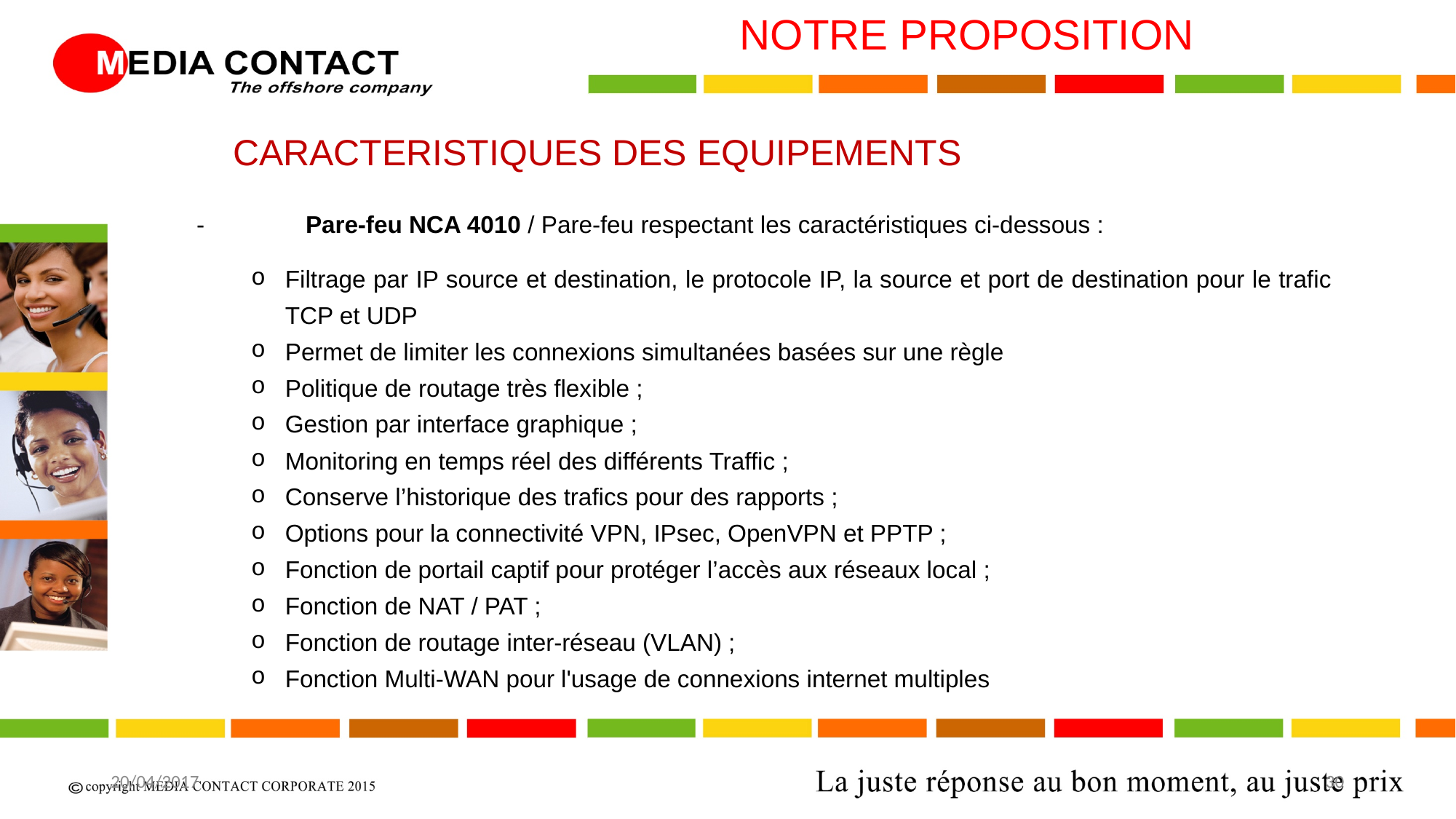

NOTRE PROPOSITION
CARACTERISTIQUES DES EQUIPEMENTS
-	Pare-feu NCA 4010 / Pare-feu respectant les caractéristiques ci-dessous :
Filtrage par IP source et destination, le protocole IP, la source et port de destination pour le trafic TCP et UDP
Permet de limiter les connexions simultanées basées sur une règle
Politique de routage très flexible ;
Gestion par interface graphique ;
Monitoring en temps réel des différents Traffic ;
Conserve l’historique des trafics pour des rapports ;
Options pour la connectivité VPN, IPsec, OpenVPN et PPTP ;
Fonction de portail captif pour protéger l’accès aux réseaux local ;
Fonction de NAT / PAT ;
Fonction de routage inter-réseau (VLAN) ;
Fonction Multi-WAN pour l'usage de connexions internet multiples
20/04/2017
30